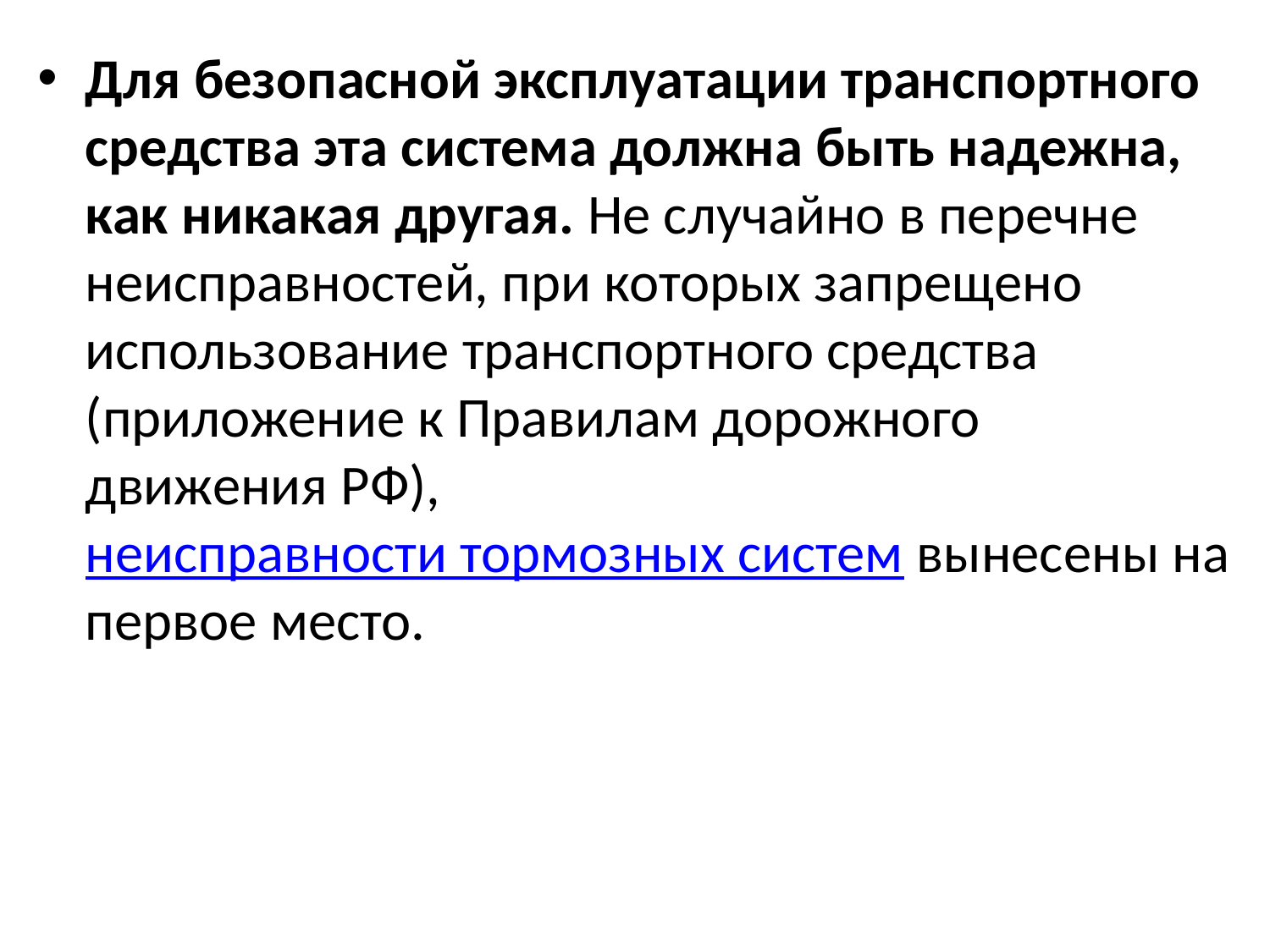

Для безопасной эксплуатации транспортного средства эта система должна быть надежна, как никакая другая. Не случайно в перечне неисправностей, при которых запрещено использование транспортного средства (приложение к Правилам дорожного движения РФ), неисправности тормозных систем вынесены на первое место.